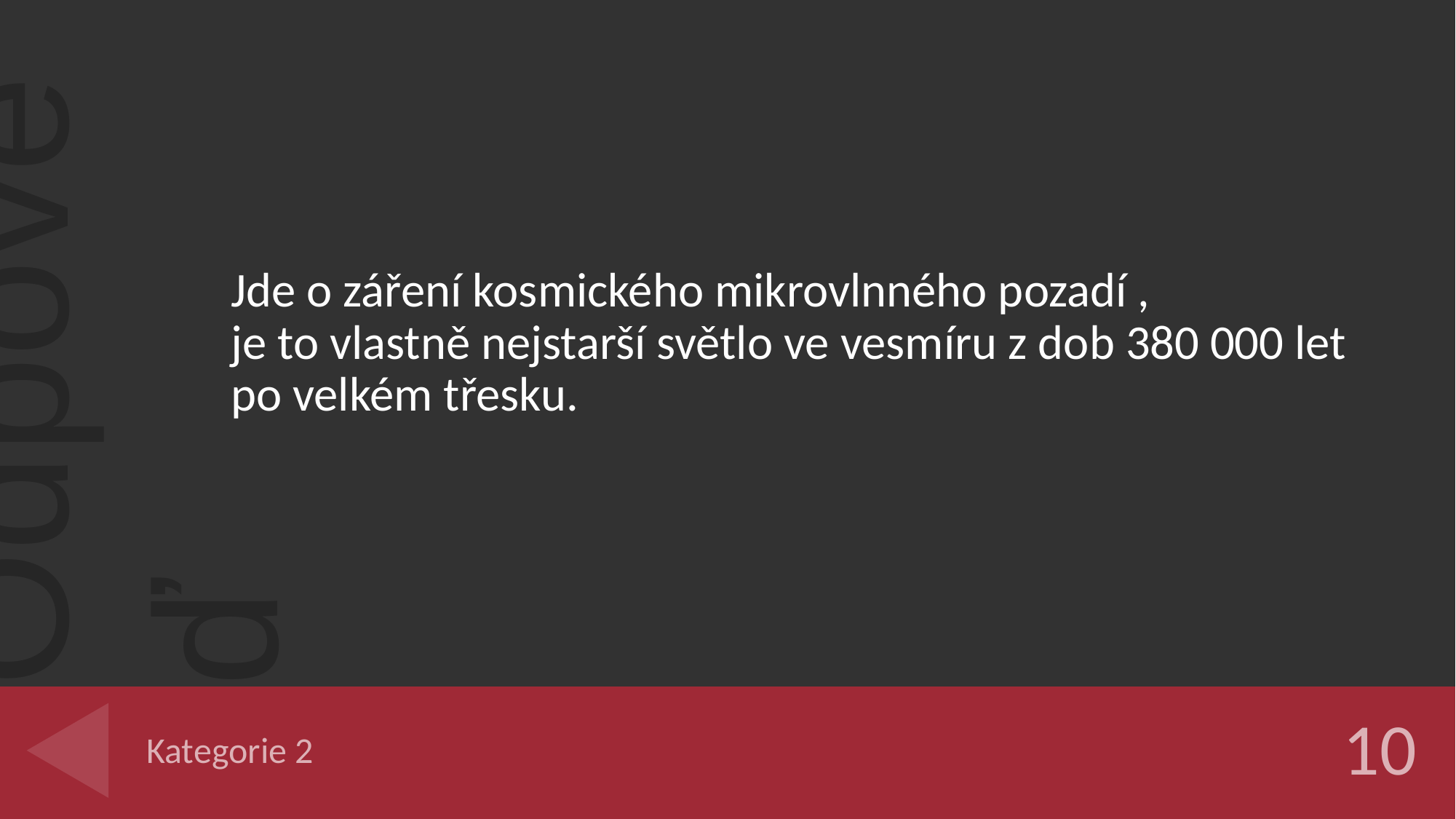

Jde o záření kosmického mikrovlnného pozadí ,
je to vlastně nejstarší světlo ve vesmíru z dob 380 000 let po velkém třesku.
# Kategorie 2
10